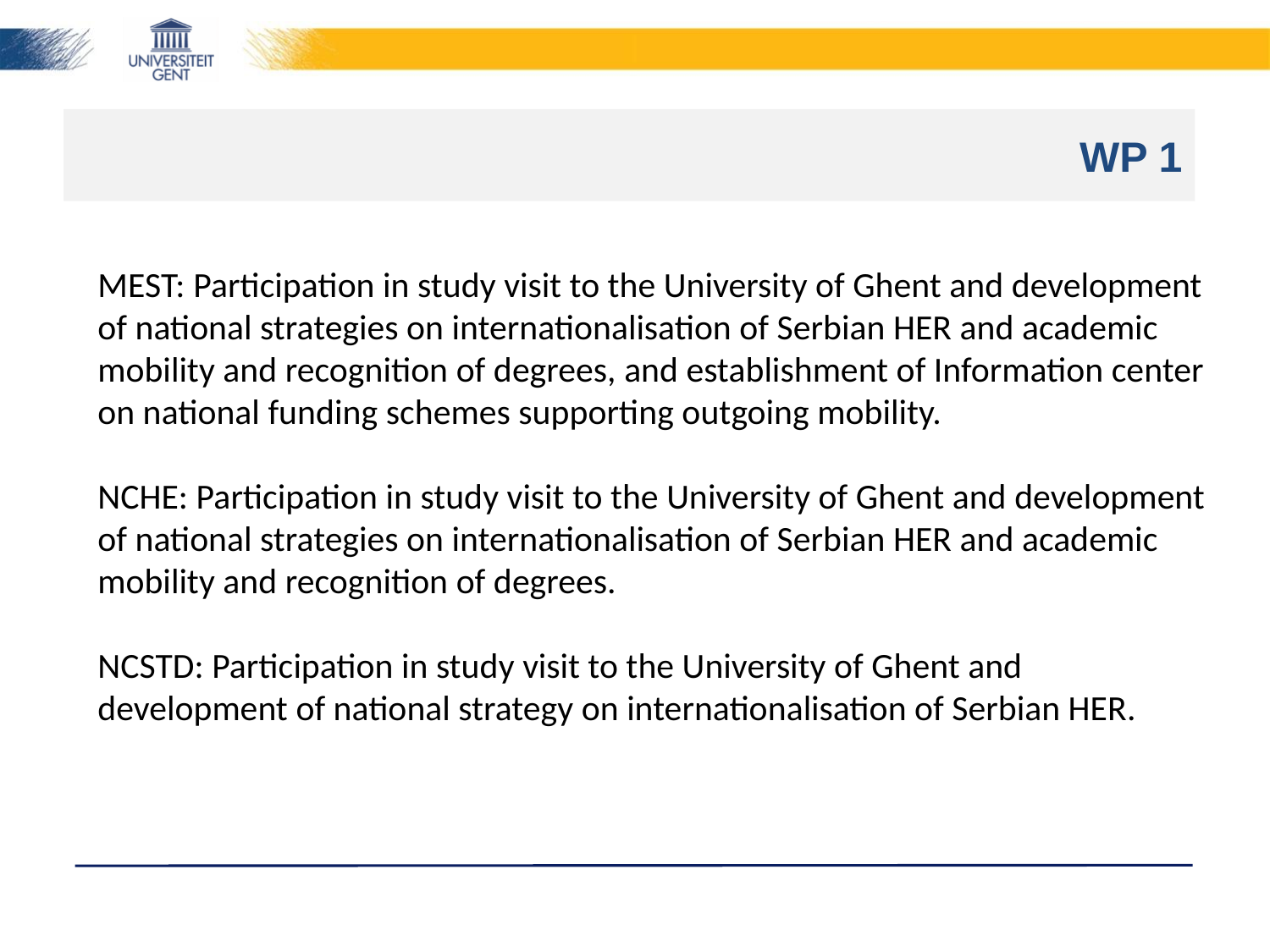

# WP 1

MEST: Participation in study visit to the University of Ghent and development of national strategies on internationalisation of Serbian HER and academic mobility and recognition of degrees, and establishment of Information center on national funding schemes supporting outgoing mobility.

NCHE: Participation in study visit to the University of Ghent and development of national strategies on internationalisation of Serbian HER and academic mobility and recognition of degrees.

NCSTD: Participation in study visit to the University of Ghent and development of national strategy on internationalisation of Serbian HER.